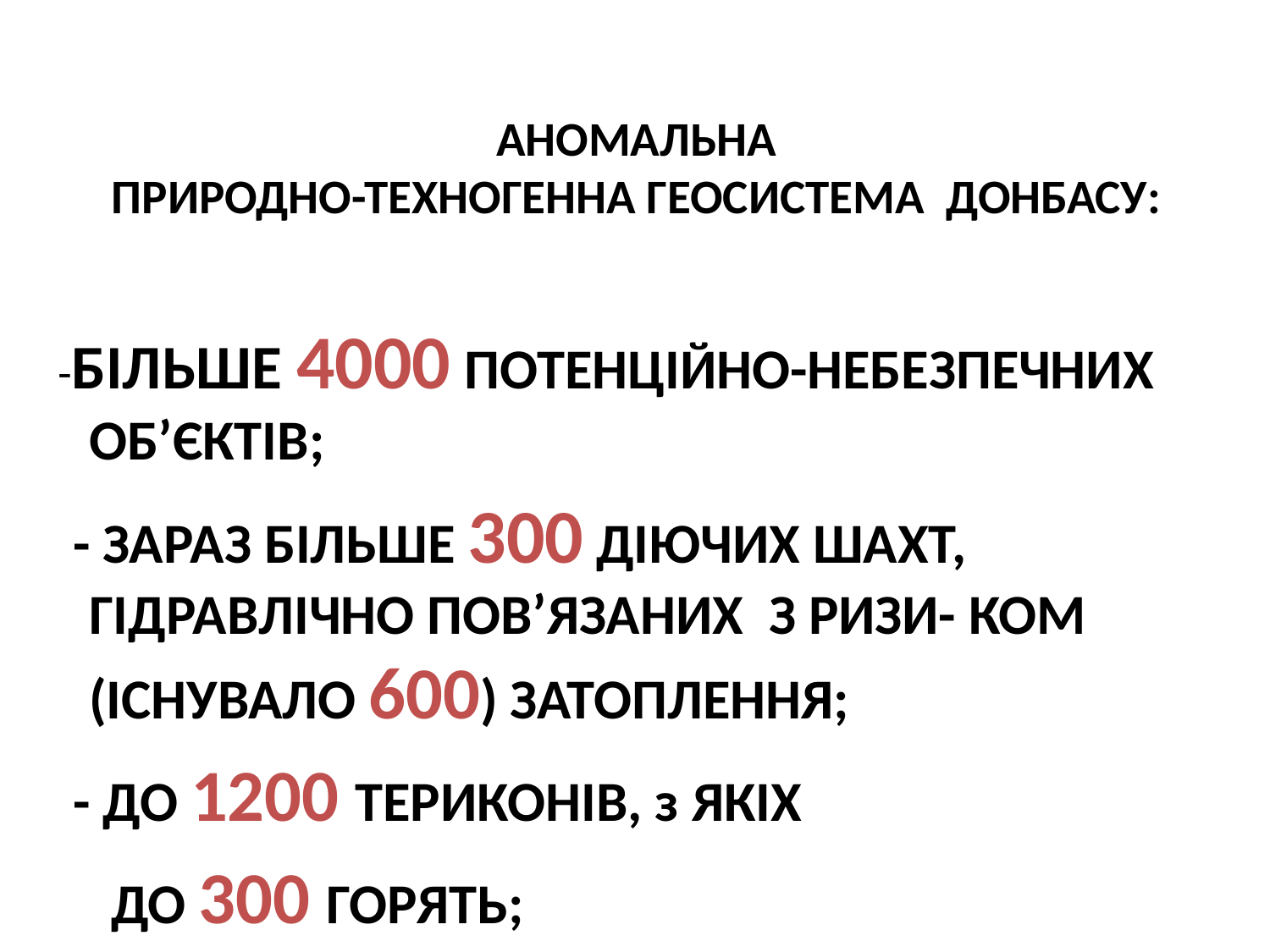

# АНОМАЛЬНА ПРИРОДНО-ТЕХНОГЕННА ГЕОСИСТЕМА  ДОНБАСУ:
 -БІЛЬШЕ 4000 ПОТЕНЦІЙНО-НЕБЕЗПЕЧНИХ ОБ’ЄКТІВ;
  - ЗАРАЗ БІЛЬШЕ 300 ДІЮЧИХ ШАХТ, ГІДРАВЛІЧНО ПОВ’ЯЗАНИХ  З РИЗИ- КОМ (ІСНУВАЛО 600) ЗАТОПЛЕННЯ;
  - ДО 1200 ТЕРИКОНІВ, з ЯКІХ
     ДО 300 ГОРЯТЬ;